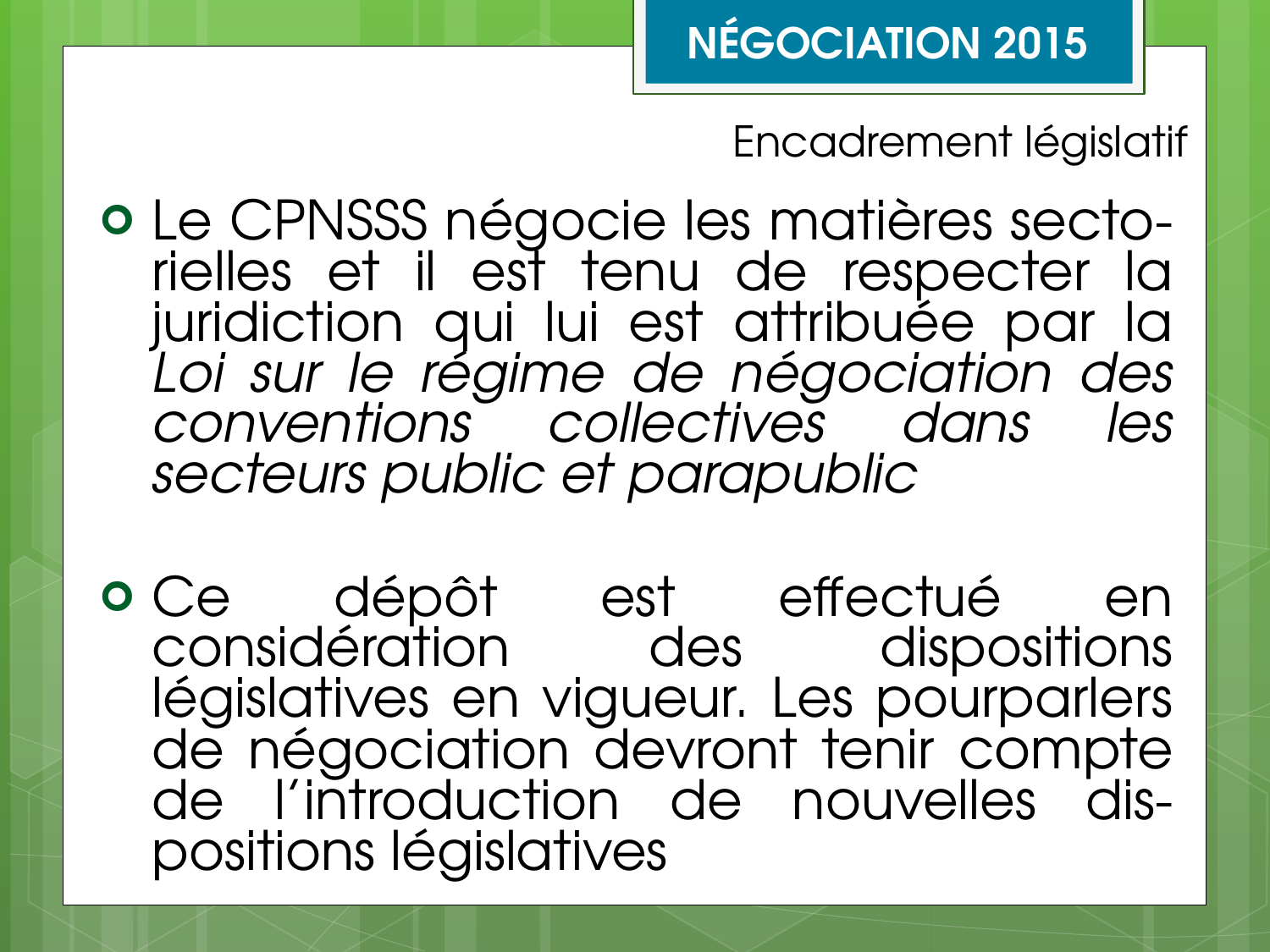

NÉGOCIATION 2015
# Encadrement législatif
Le CPNSSS négocie les matières secto-rielles et il est tenu de respecter la juridiction qui lui est attribuée par la Loi sur le régime de négociation des conventions collectives dans les secteurs public et parapublic

Ce dépôt est effectué en considération des dispositions législatives en vigueur. Les pourparlers de négociation devront tenir compte de l’introduction de nouvelles dis-positions législatives